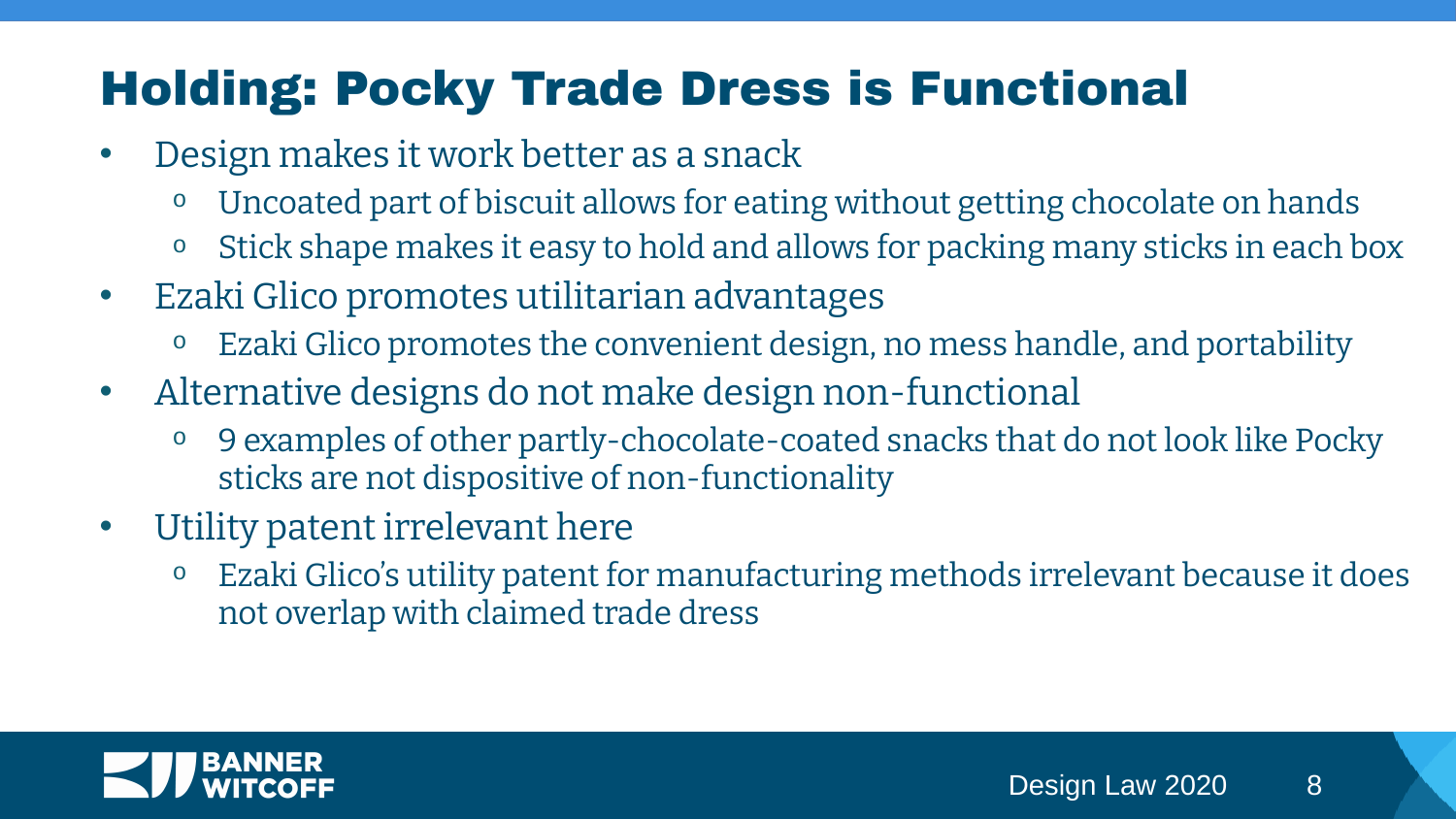

# Holding: Pocky Trade Dress is Functional
Design makes it work better as a snack
Uncoated part of biscuit allows for eating without getting chocolate on hands
Stick shape makes it easy to hold and allows for packing many sticks in each box
Ezaki Glico promotes utilitarian advantages
Ezaki Glico promotes the convenient design, no mess handle, and portability
Alternative designs do not make design non-functional
9 examples of other partly-chocolate-coated snacks that do not look like Pocky sticks are not dispositive of non-functionality
Utility patent irrelevant here
Ezaki Glico’s utility patent for manufacturing methods irrelevant because it does not overlap with claimed trade dress

8
Design Law 2020